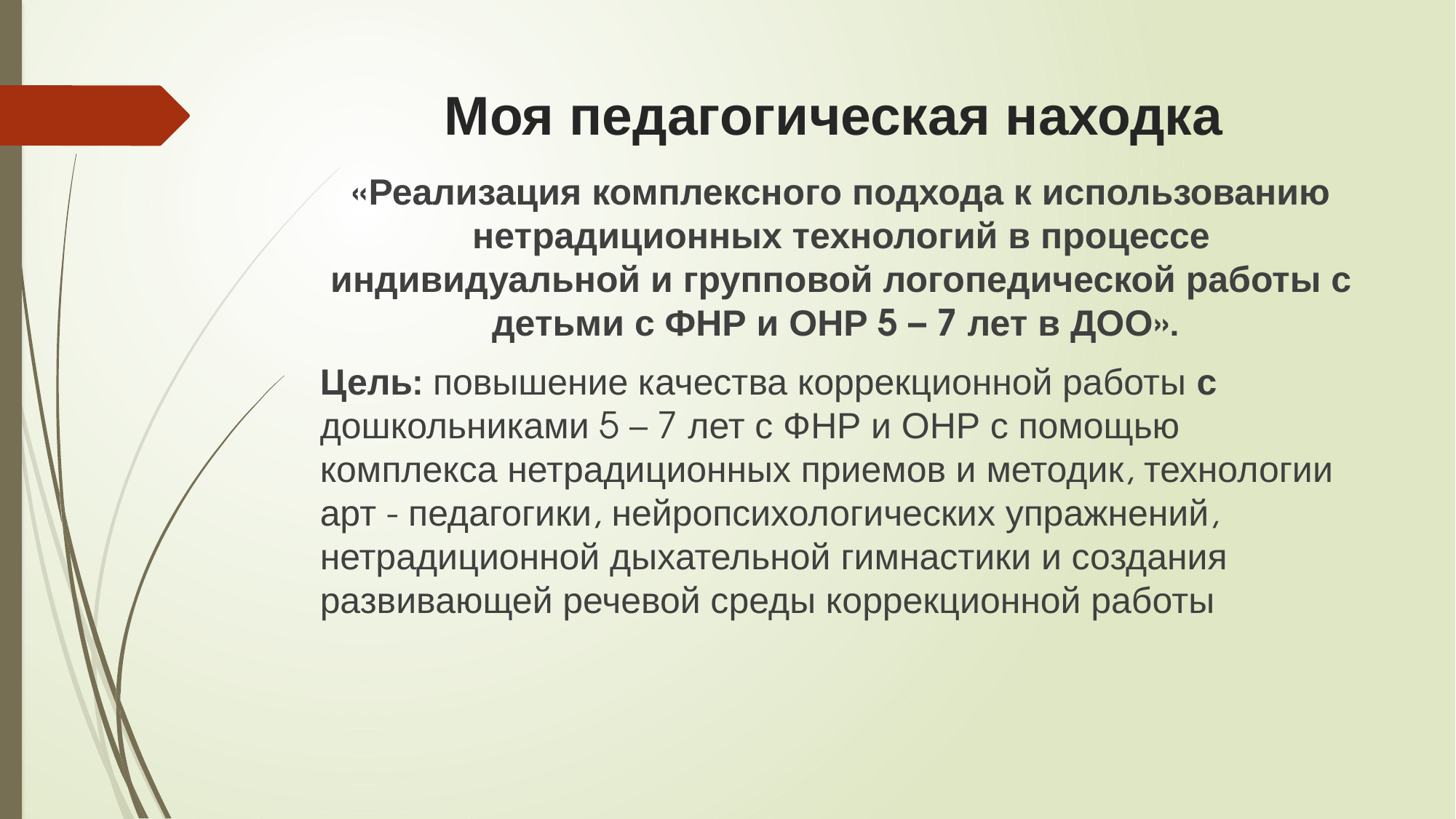

# Моя педагогическая находка
«Реализация комплексного подхода к использованию нетрадиционных технологий в процессе индивидуальной и групповой логопедической работы с детьми с ФНР и ОНР 5 – 7 лет в ДОО».
Цель: повышение качества коррекционной работы с дошкольниками 5 – 7 лет с ФНР и ОНР с помощью комплекса нетрадиционных приемов и методик, технологии арт - педагогики, нейропсихологических упражнений, нетрадиционной дыхательной гимнастики и создания развивающей речевой среды коррекционной работы